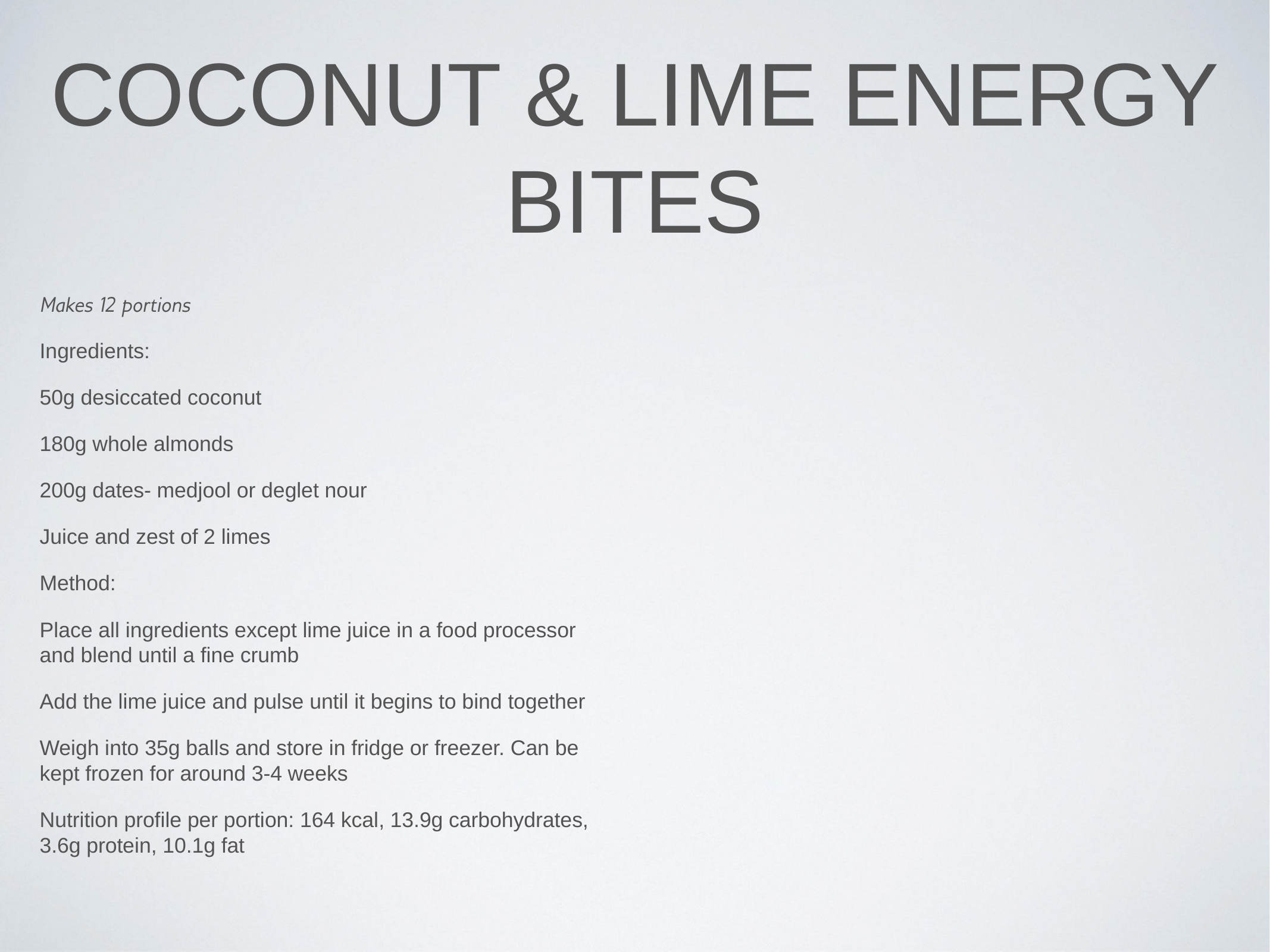

# Coconut & lime energy bites
Makes 12 portions
Ingredients:
50g desiccated coconut
180g whole almonds
200g dates- medjool or deglet nour
Juice and zest of 2 limes
Method:
Place all ingredients except lime juice in a food processor and blend until a fine crumb
Add the lime juice and pulse until it begins to bind together
Weigh into 35g balls and store in fridge or freezer. Can be kept frozen for around 3-4 weeks
Nutrition profile per portion: 164 kcal, 13.9g carbohydrates, 3.6g protein, 10.1g fat